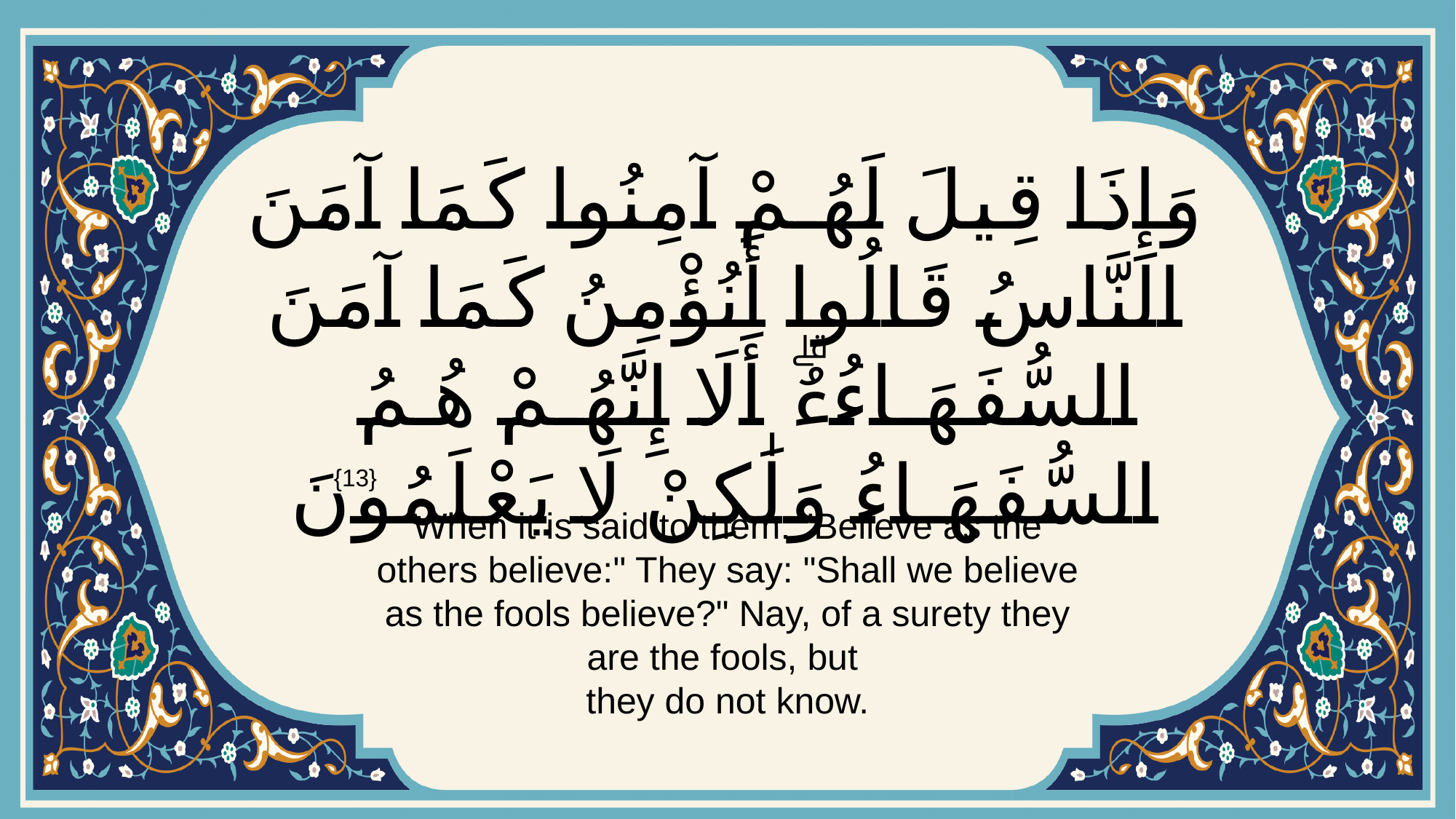

# وَإِذَا قِيلَ لَهُمْ آمِنُوا كَمَا آمَنَ النَّاسُ قَالُوا أَنُؤْمِنُ كَمَا آمَنَ السُّفَهَاءُۗ أَلَا إِنَّهُمْ هُمُ السُّفَهَاءُ وَلَٰكِنْ لَا يَعْلَمُونَ
{13}
When it is said to them: "Believe as the others believe:" They say: "Shall we believe as the fools believe?" Nay, of a surety they are the fools, but
they do not know.